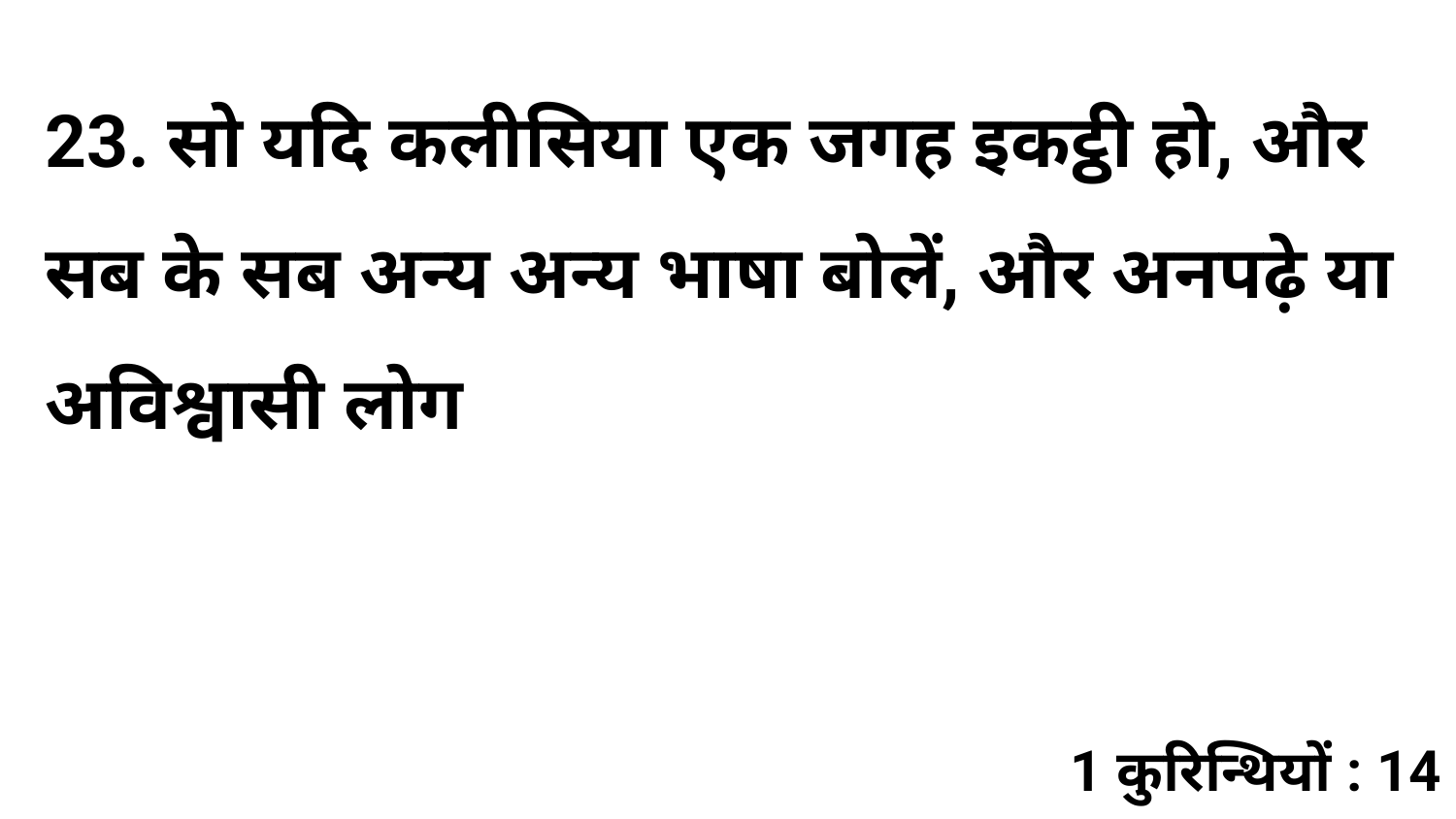

23. सो यदि कलीसिया एक जगह इकट्ठी हो, और सब के सब अन्य अन्य भाषा बोलें, और अनपढ़े या अविश्वासी लोग
1 कुरिन्थियों : 14